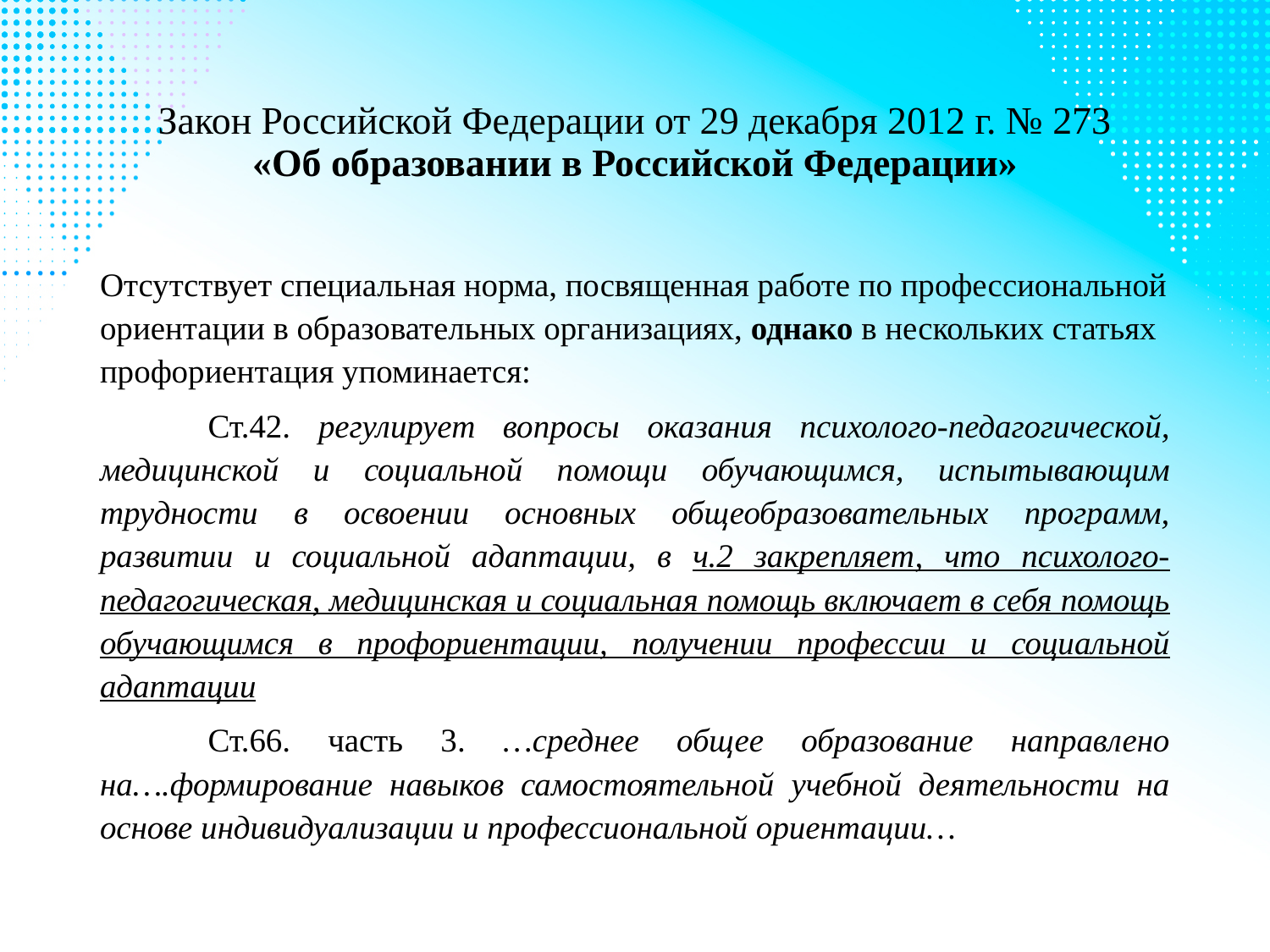

# Закон Российской Федерации от 29 декабря 2012 г. № 273 «Об образовании в Российской Федерации»
Отсутствует специальная норма, посвященная работе по профессиональной ориентации в образовательных организациях, однако в нескольких статьях профориентация упоминается:
	Ст.42. регулирует вопросы оказания психолого-педагогической, медицинской и социальной помощи обучающимся, испытывающим трудности в освоении основных общеобразовательных программ, развитии и социальной адаптации, в ч.2 закрепляет, что психолого-педагогическая, медицинская и социальная помощь включает в себя помощь обучающимся в профориентации, получении профессии и социальной адаптации
	Ст.66. часть 3. …среднее общее образование направлено на….формирование навыков самостоятельной учебной деятельности на основе индивидуализации и профессиональной ориентации…